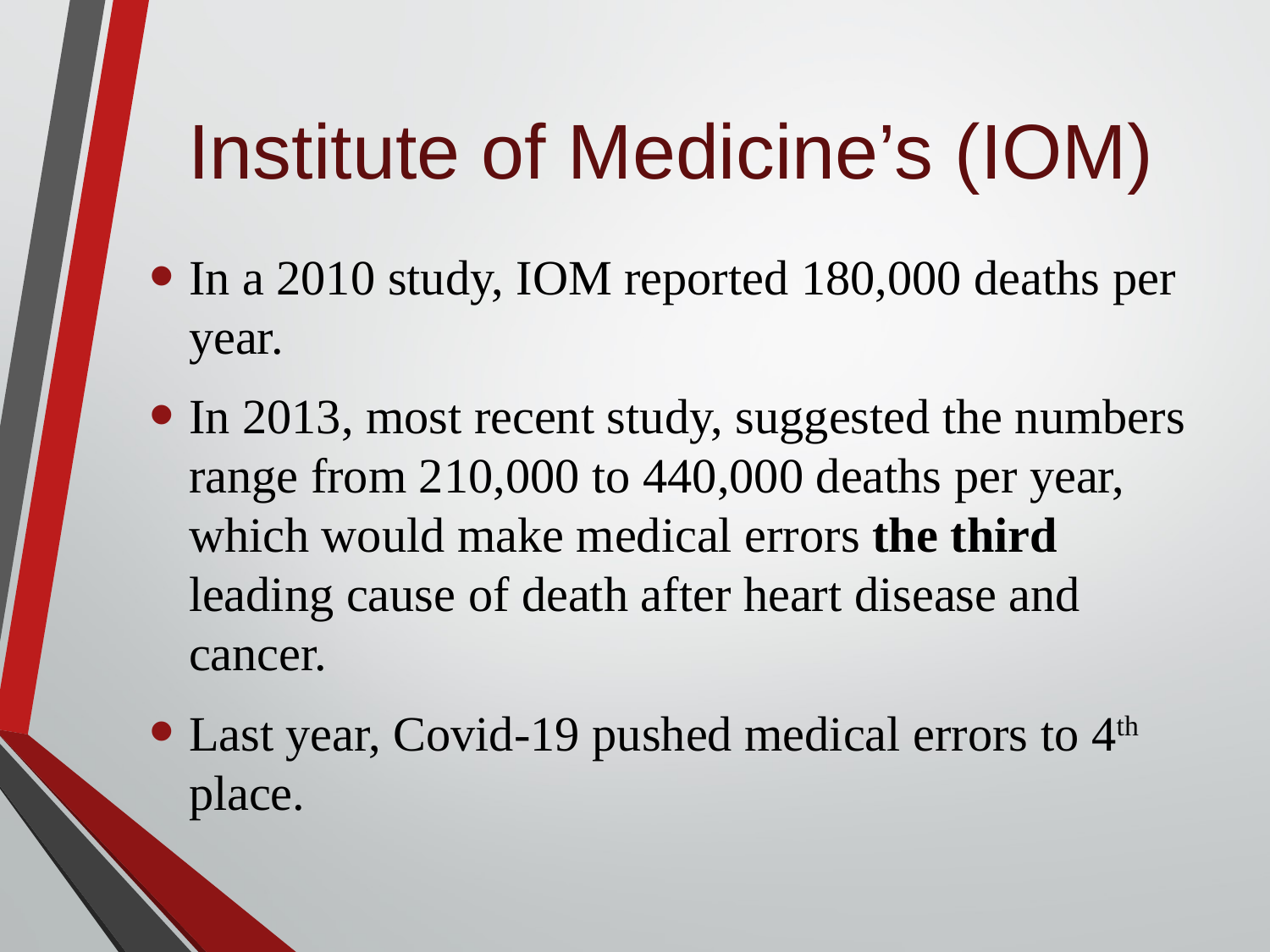

# Institute of Medicine’s (IOM)
In a 2010 study, IOM reported 180,000 deaths per year.
In 2013, most recent study, suggested the numbers range from 210,000 to 440,000 deaths per year, which would make medical errors the third leading cause of death after heart disease and cancer.
Last year, Covid-19 pushed medical errors to 4th place.